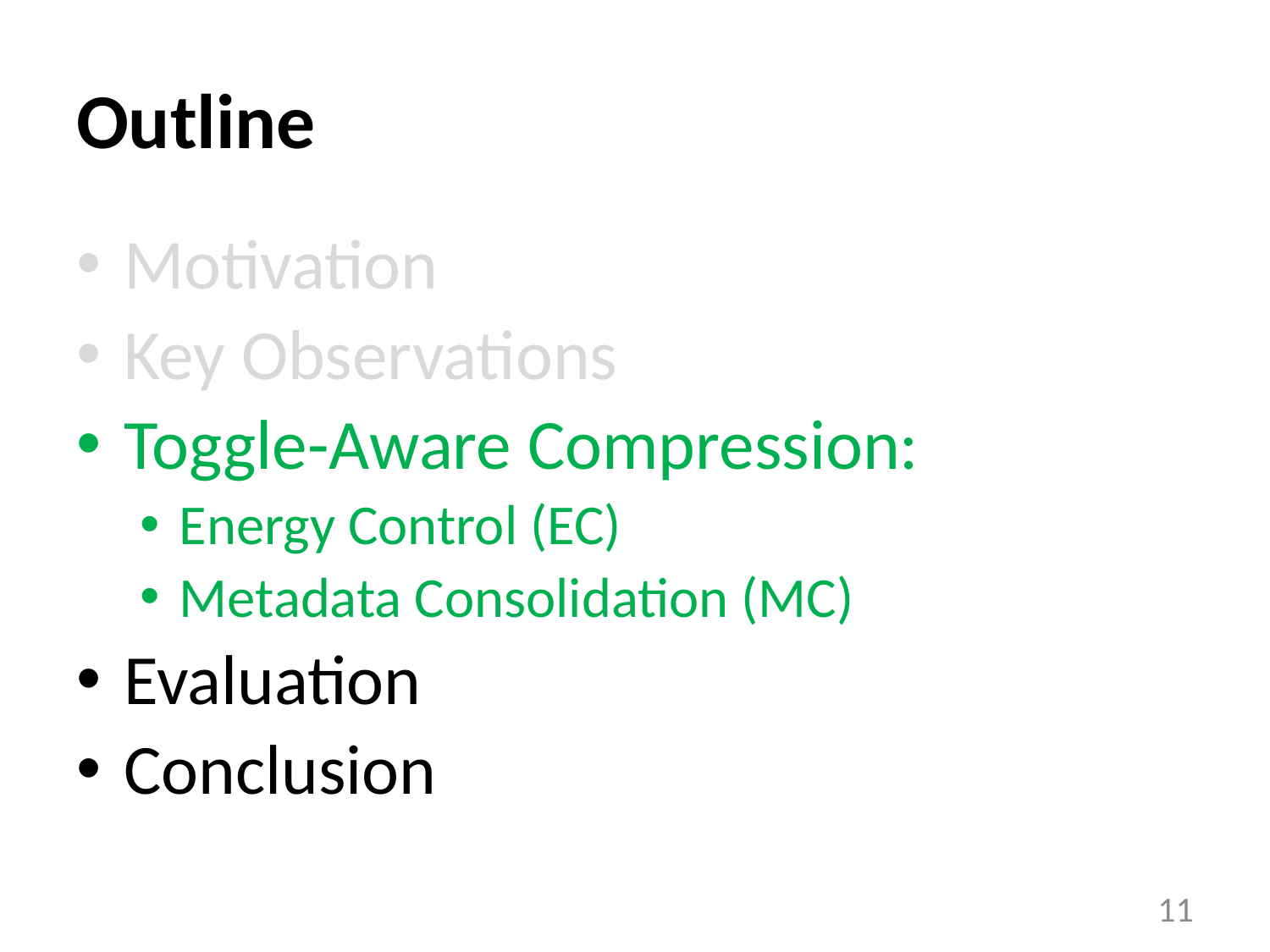

# Outline
Motivation
Key Observations
Toggle-Aware Compression:
Energy Control (EC)
Metadata Consolidation (MC)
Evaluation
Conclusion
11